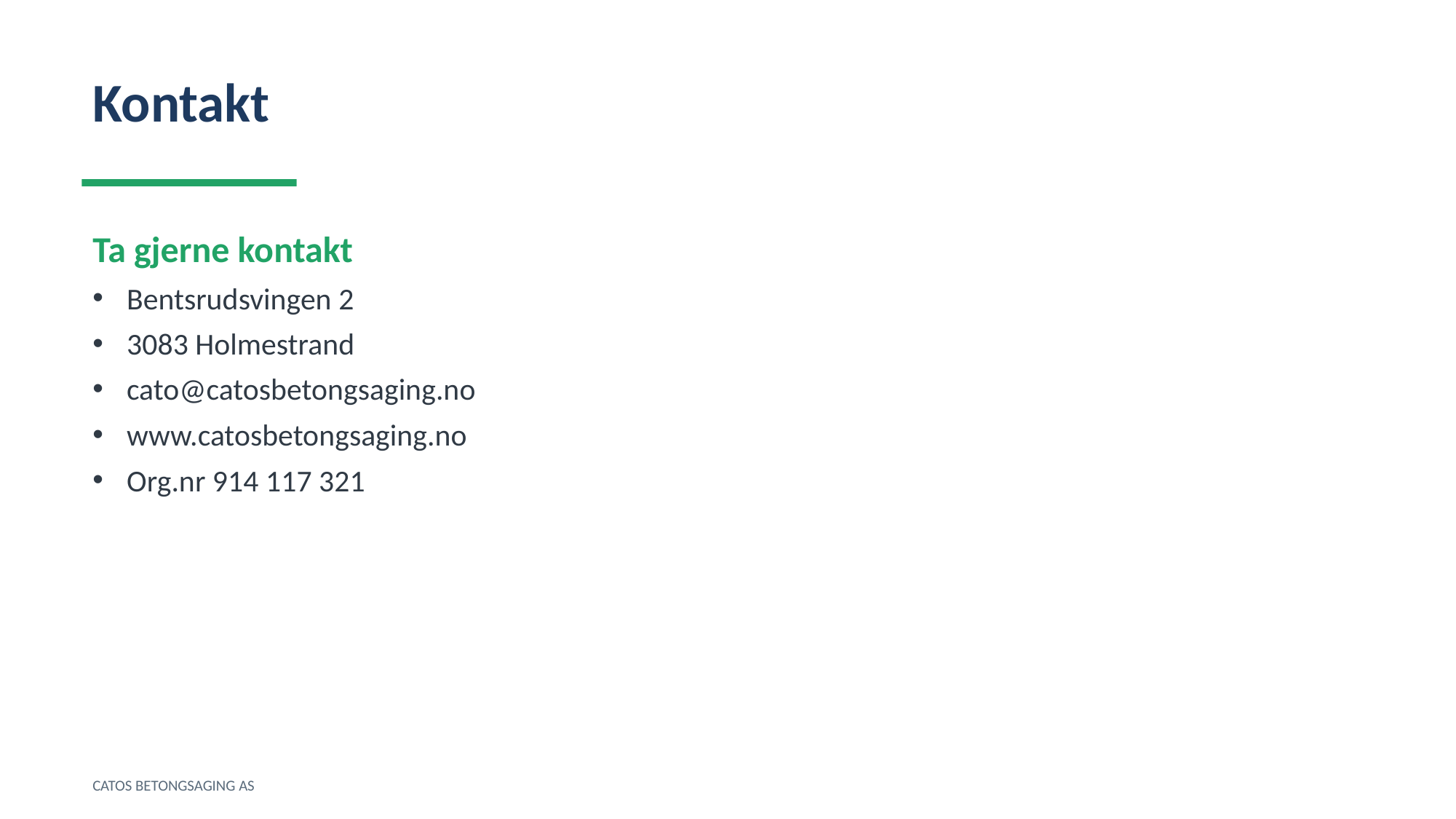

Kontakt

Ta gjerne kontakt
Bentsrudsvingen 2
3083 Holmestrand
cato@catosbetongsaging.no
www.catosbetongsaging.no
Org.nr 914 117 321
CATOS BETONGSAGING AS